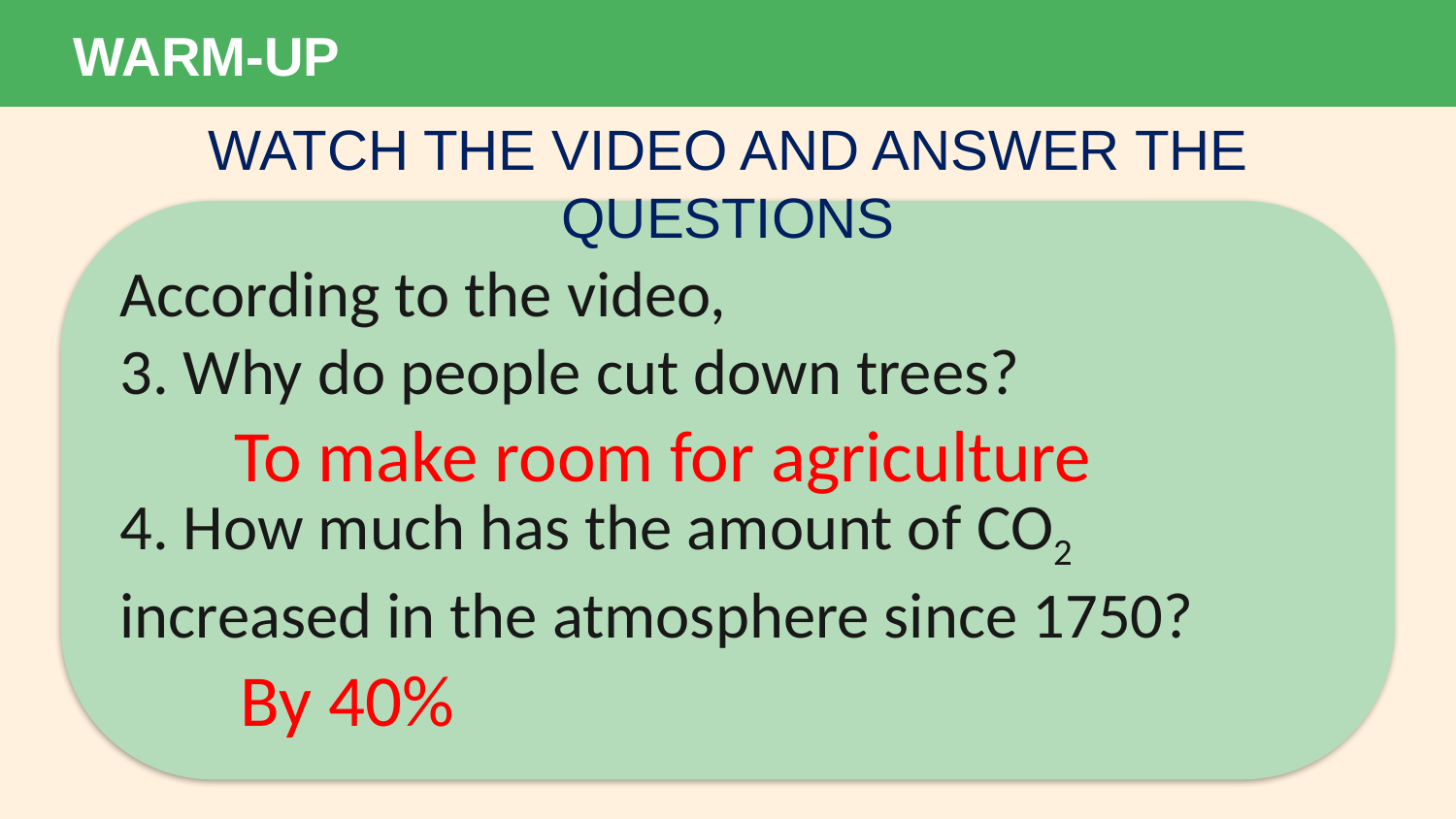

WARM-UP
WATCH THE VIDEO AND ANSWER THE QUESTIONS
According to the video,
3. Why do people cut down trees?

4. How much has the amount of CO2 increased in the atmosphere since 1750?

To make room for agriculture
By 40%